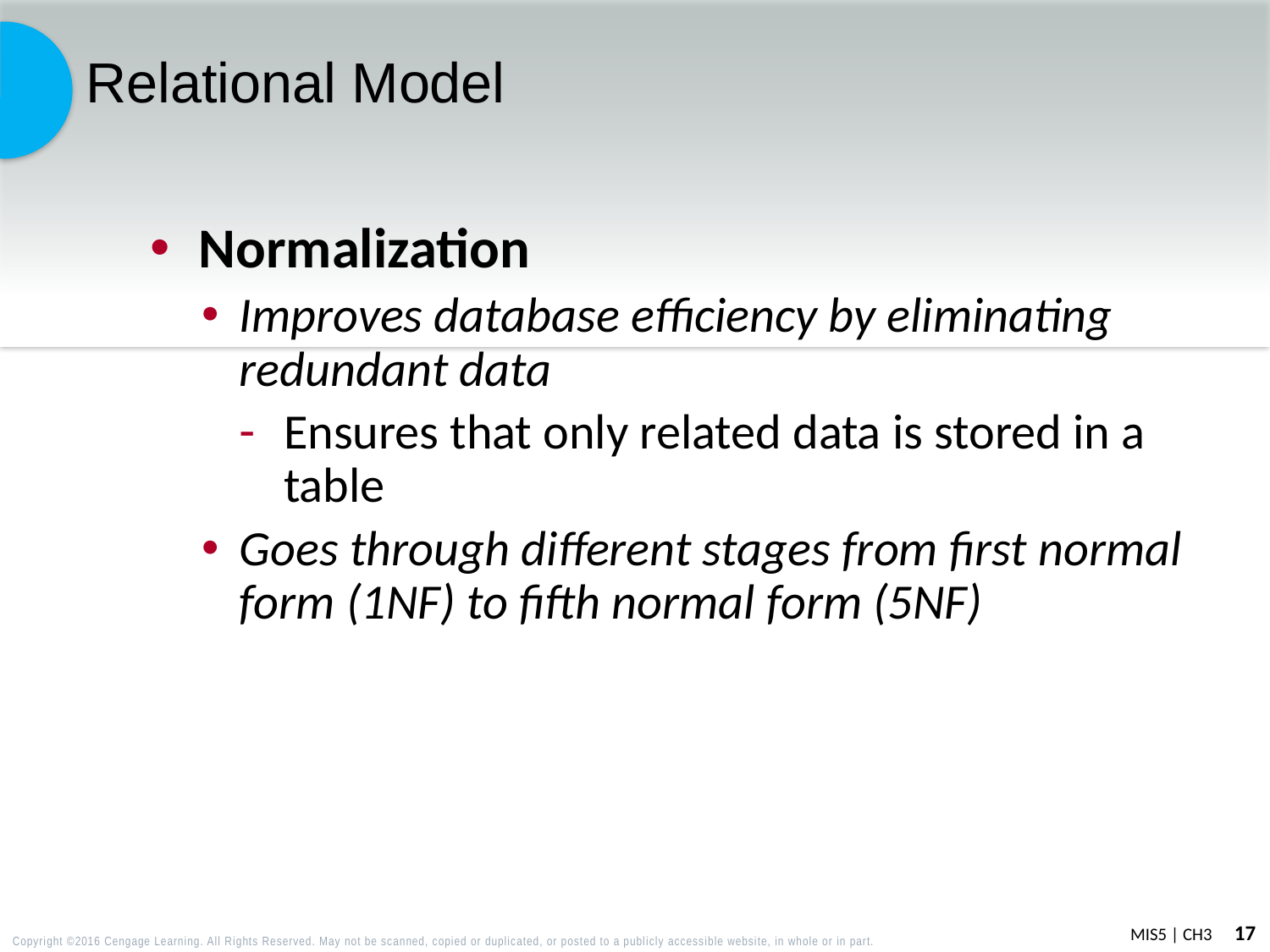

# Relational Model
Normalization
Improves database efficiency by eliminating redundant data
Ensures that only related data is stored in a table
Goes through different stages from first normal form (1NF) to fifth normal form (5NF)